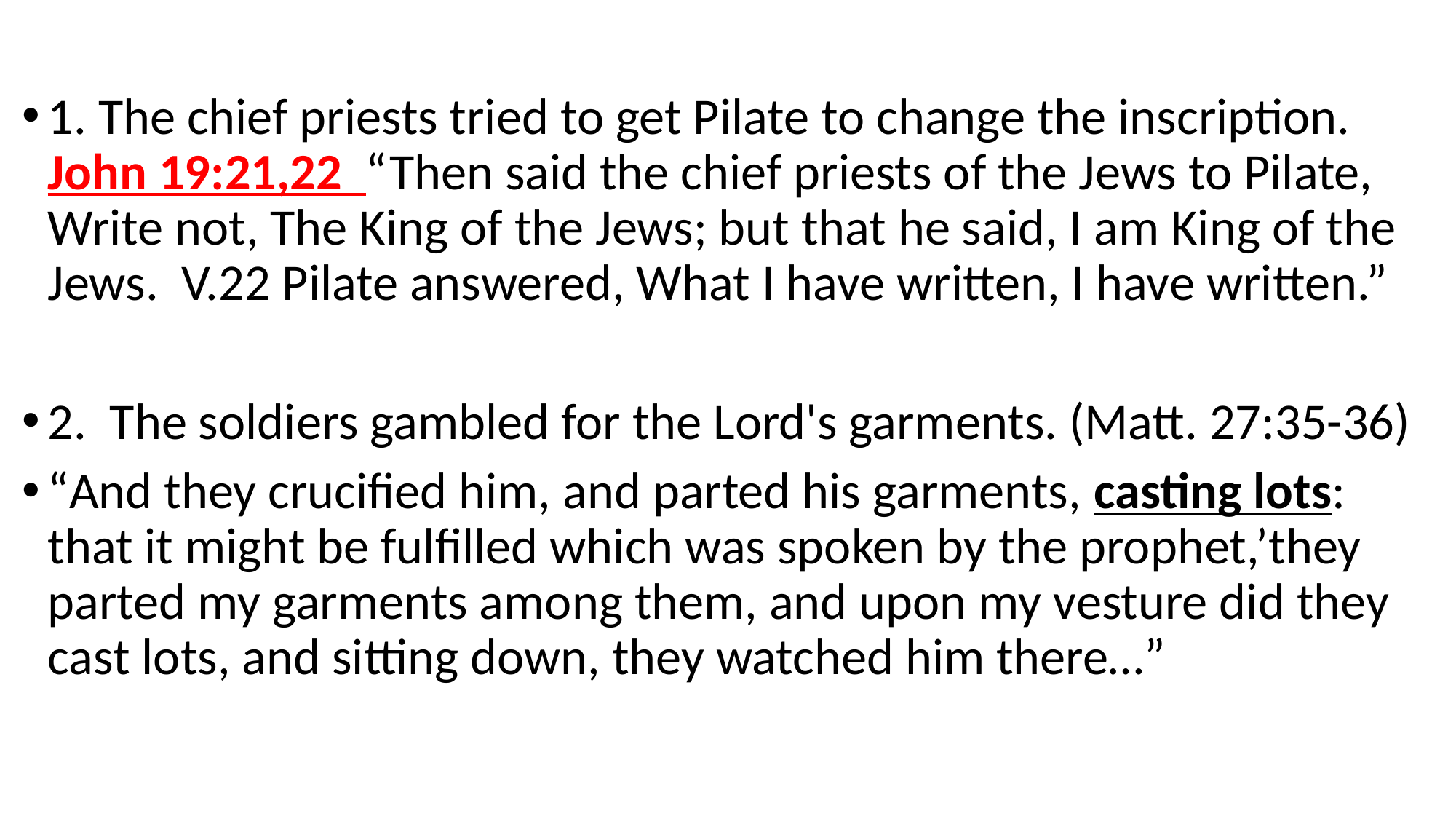

1. The chief priests tried to get Pilate to change the inscription. John 19:21,22  “Then said the chief priests of the Jews to Pilate, Write not, The King of the Jews; but that he said, I am King of the Jews.  V.22 Pilate answered, What I have written, I have written.”

2.  The soldiers gambled for the Lord's garments. (Matt. 27:35-36)
“And they crucified him, and parted his garments, casting lots: that it might be fulfilled which was spoken by the prophet,’they parted my garments among them, and upon my vesture did they cast lots, and sitting down, they watched him there…”